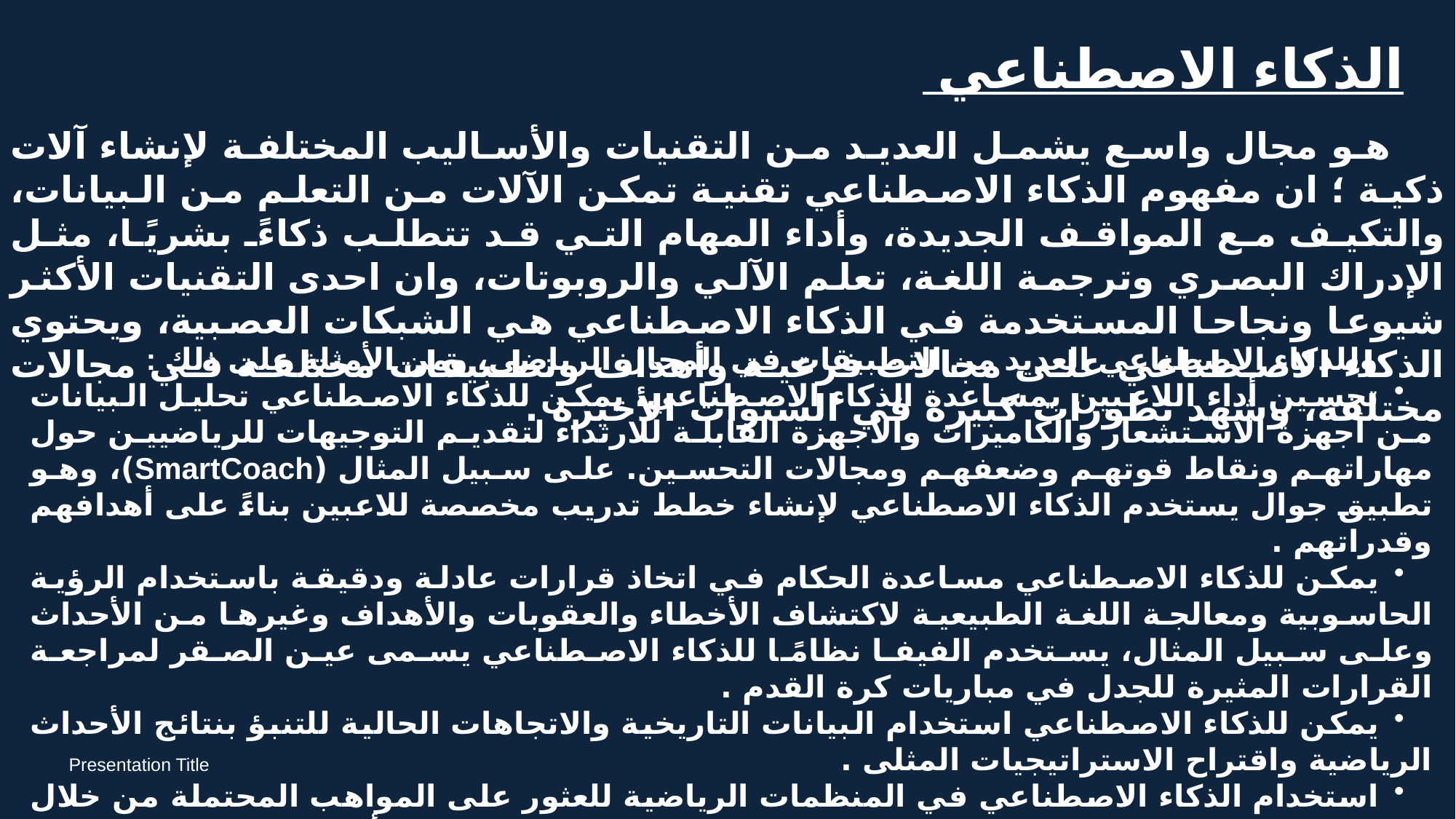

# الذكاء الاصطناعي
هو مجال واسع يشمل العديد من التقنيات والأساليب المختلفة لإنشاء آلات ذكية ؛ ان مفهوم الذكاء الاصطناعي تقنية تمكن الآلات من التعلم من البيانات، والتكيف مع المواقف الجديدة، وأداء المهام التي قد تتطلب ذكاءً بشريًا، مثل الإدراك البصري وترجمة اللغة، تعلم الآلي والروبوتات، وان احدى التقنيات الأكثر شيوعا ونجاحا المستخدمة في الذكاء الاصطناعي هي الشبكات العصبية، ويحتوي الذكاء الاصطناعي على مجالات فرعية وأهداف وتطبيقات مختلفة في مجالات مختلفة، وشهد تطورات كبيرة في السنوات الأخيرة .
وللذكاء الاصطناعي العديد من التطبيقات في المجال الرياضي، ومن الأمثلة على ذلك :
تحسين أداء اللاعبين بمساعدة الذكاء الاصطناعي، يمكن للذكاء الاصطناعي تحليل البيانات من أجهزة الاستشعار والكاميرات والأجهزة القابلة للارتداء لتقديم التوجيهات للرياضيين حول مهاراتهم ونقاط قوتهم وضعفهم ومجالات التحسين. على سبيل المثال (SmartCoach)، وهو تطبيق جوال يستخدم الذكاء الاصطناعي لإنشاء خطط تدريب مخصصة للاعبين بناءً على أهدافهم وقدراتهم .
يمكن للذكاء الاصطناعي مساعدة الحكام في اتخاذ قرارات عادلة ودقيقة باستخدام الرؤية الحاسوبية ومعالجة اللغة الطبيعية لاكتشاف الأخطاء والعقوبات والأهداف وغيرها من الأحداث وعلى سبيل المثال، يستخدم الفيفا نظامًا للذكاء الاصطناعي يسمى عين الصقر لمراجعة القرارات المثيرة للجدل في مباريات كرة القدم .
يمكن للذكاء الاصطناعي استخدام البيانات التاريخية والاتجاهات الحالية للتنبؤ بنتائج الأحداث الرياضية واقتراح الاستراتيجيات المثلى .
استخدام الذكاء الاصطناعي في المنظمات الرياضية للعثور على المواهب المحتملة من خلال تحليل البيانات من مصادر مختلفة مثل، وسائل التواصل الاجتماعي، وألعاب الفيديو، ومنصات التحليلات الرياضية، وأجهزة الاستشعار البيومترية وعلى سبيل المثال، يستخدم برشلونة نظام الذكاء الاصطناعي المسمى ( La Masia ) لاستكشاف اللاعبين الشباب من جميع أنحاء العالم .
Presentation Title